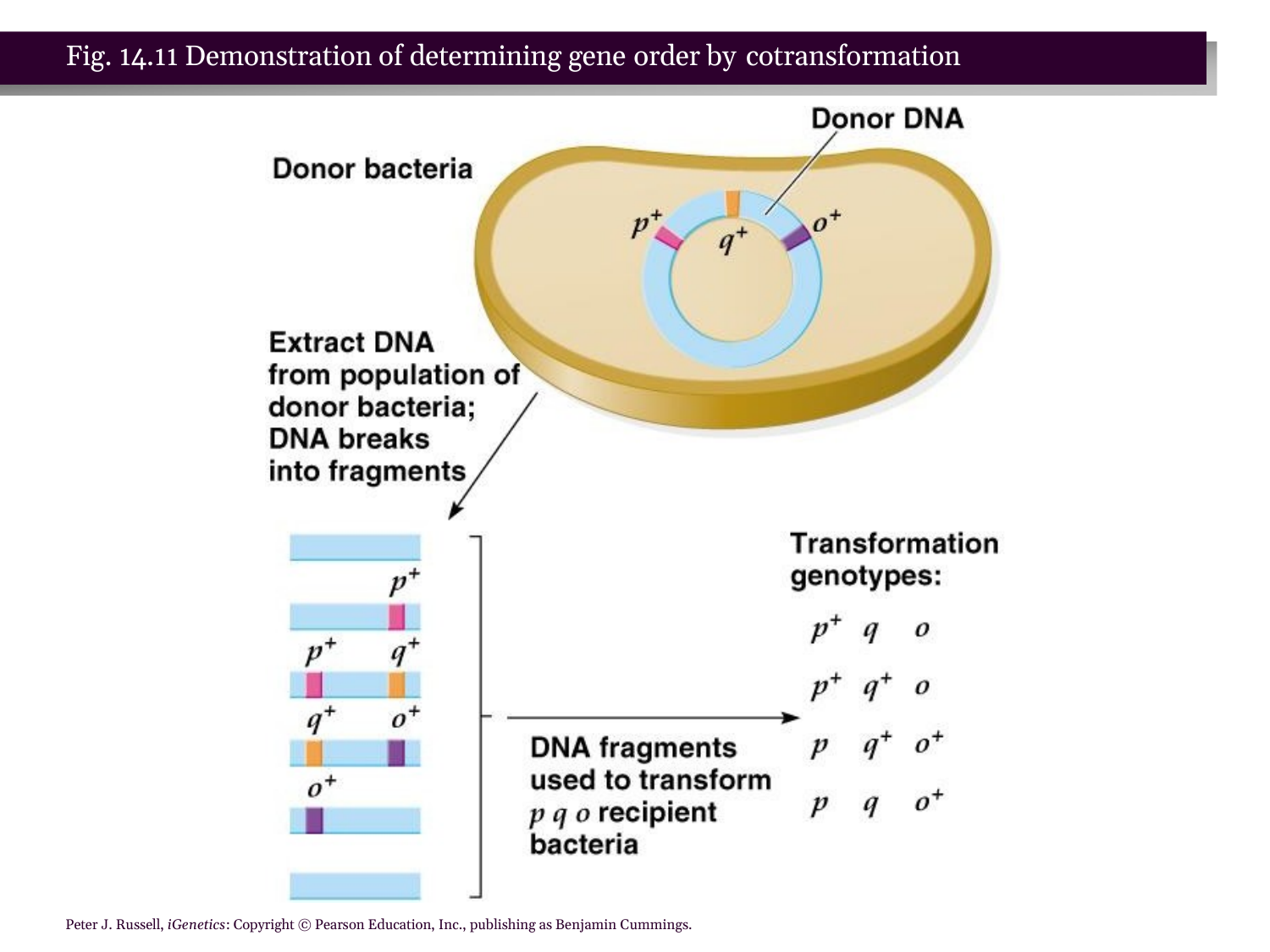

# Fig. 14.11 Demonstration of determining gene order by cotransformation

Peter J. Russell, iGenetics: Copyright © Pearson Education, Inc., publishing as Benjamin Cummings.